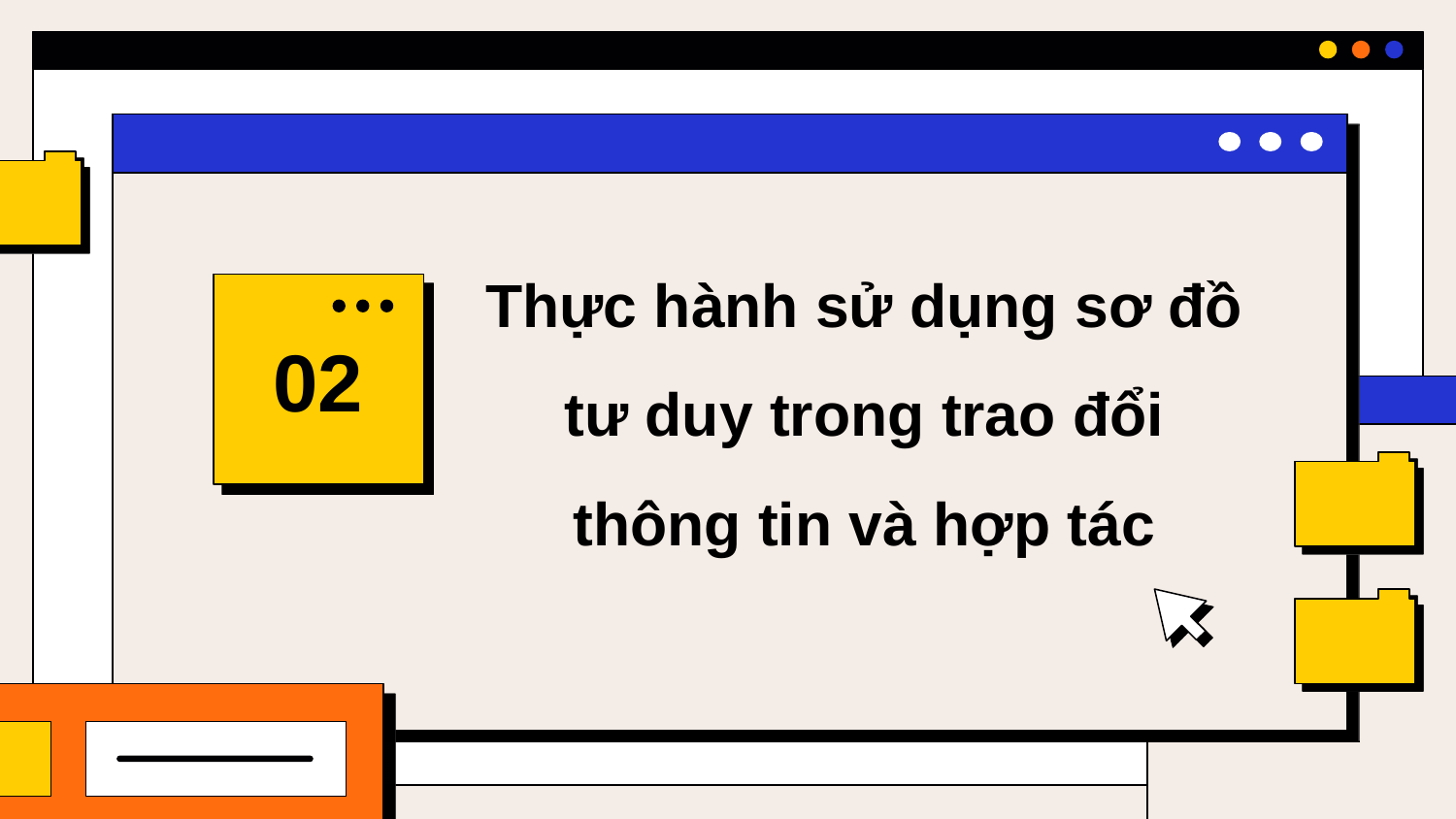

Thực hành sử dụng sơ đồ tư duy trong trao đổi thông tin và hợp tác
02